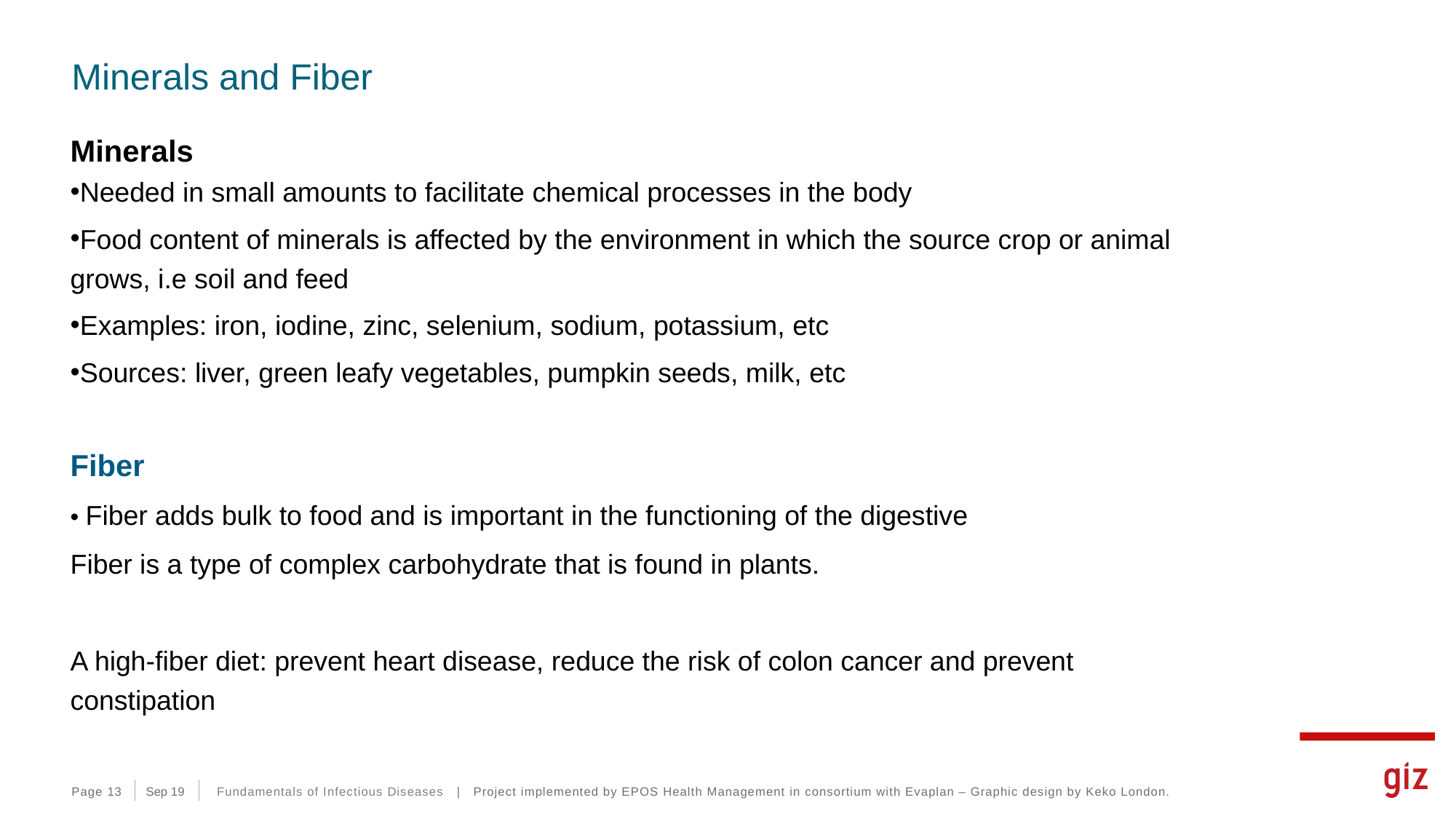

# Minerals and Fiber
Minerals
Needed in small amounts to facilitate chemical processes in the body
Food content of minerals is affected by the environment in which the source crop or animal grows, i.e soil and feed
Examples: iron, iodine, zinc, selenium, sodium, potassium, etc
Sources: liver, green leafy vegetables, pumpkin seeds, milk, etc

Fiber
• Fiber adds bulk to food and is important in the functioning of the digestive
Fiber is a type of complex carbohydrate that is found in plants.

A high-fiber diet: prevent heart disease, reduce the risk of colon cancer and prevent constipation